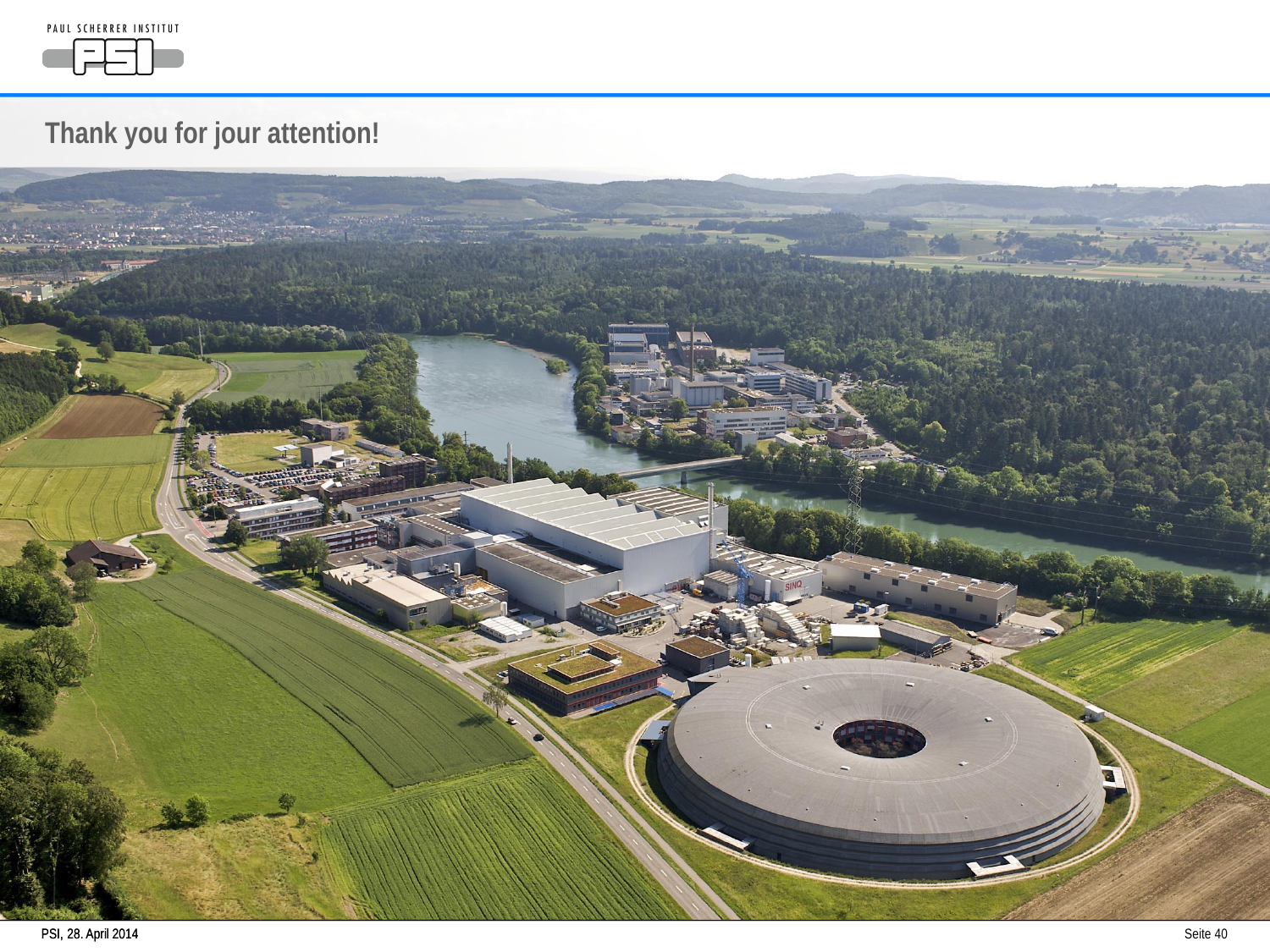

Thank you for jour attention!

Seite 40
PSI,
PSI,
28. April 2014
28. April 2014